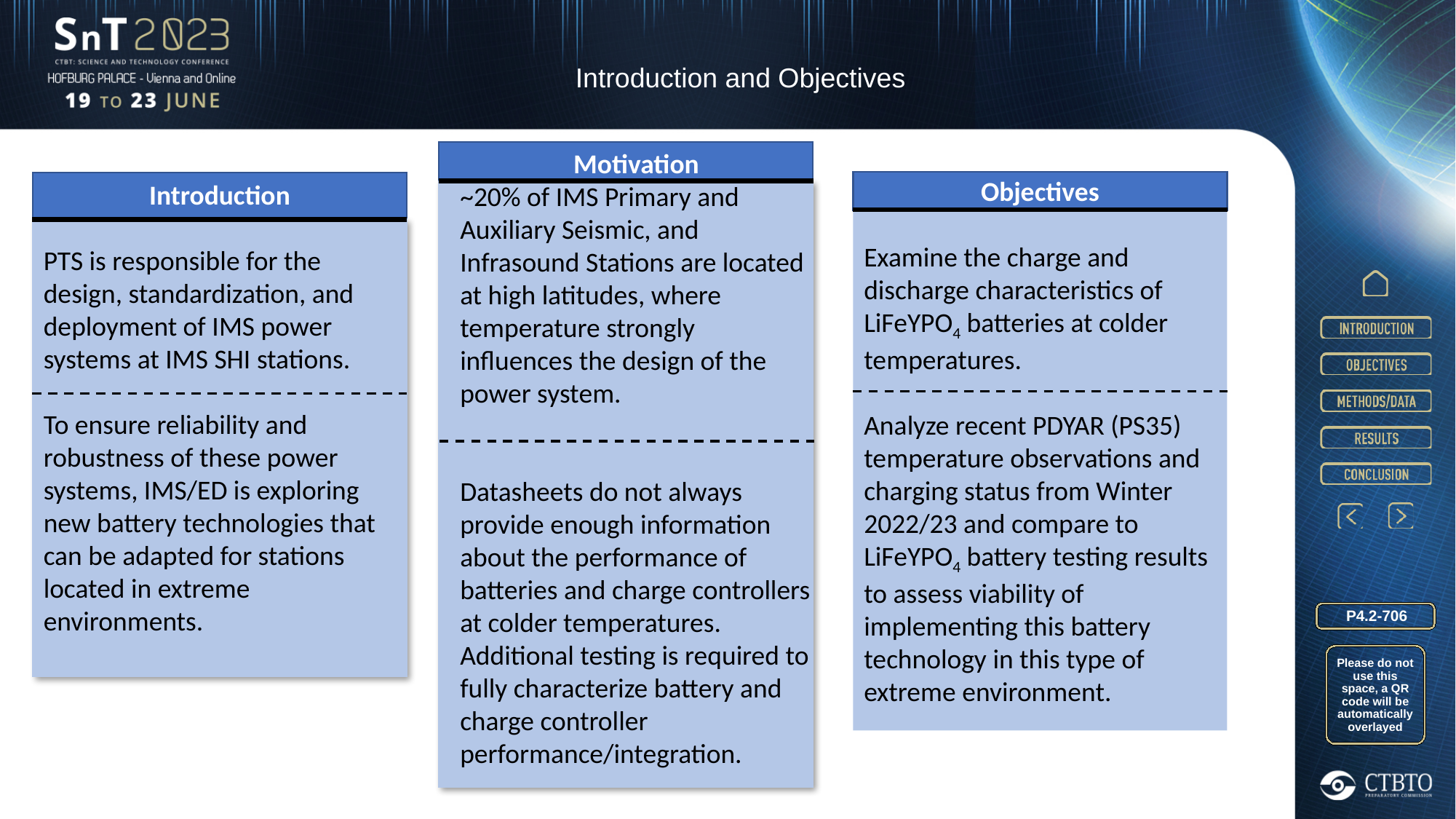

Introduction and Objectives
Motivation
~20% of IMS Primary and Auxiliary Seismic, and Infrasound Stations are located at high latitudes, where temperature strongly influences the design of the power system.

Datasheets do not always provide enough information about the performance of batteries and charge controllers at colder temperatures.  Additional testing is required to fully characterize battery and charge controller performance/integration.

Objectives

Examine the charge and discharge characteristics of LiFeYPO4 batteries at colder temperatures.

Analyze recent PDYAR (PS35) temperature observations and charging status from Winter 2022/23 and compare to LiFeYPO4 battery testing results to assess viability of implementing this battery technology in this type of extreme environment.

Introduction

PTS is responsible for the design, standardization, and deployment of IMS power systems at IMS SHI stations.

To ensure reliability and robustness of these power systems, IMS/ED is exploring new battery technologies that can be adapted for stations located in extreme environments.

P4.2-706
Please do not use this space, a QR code will be automatically overlayed